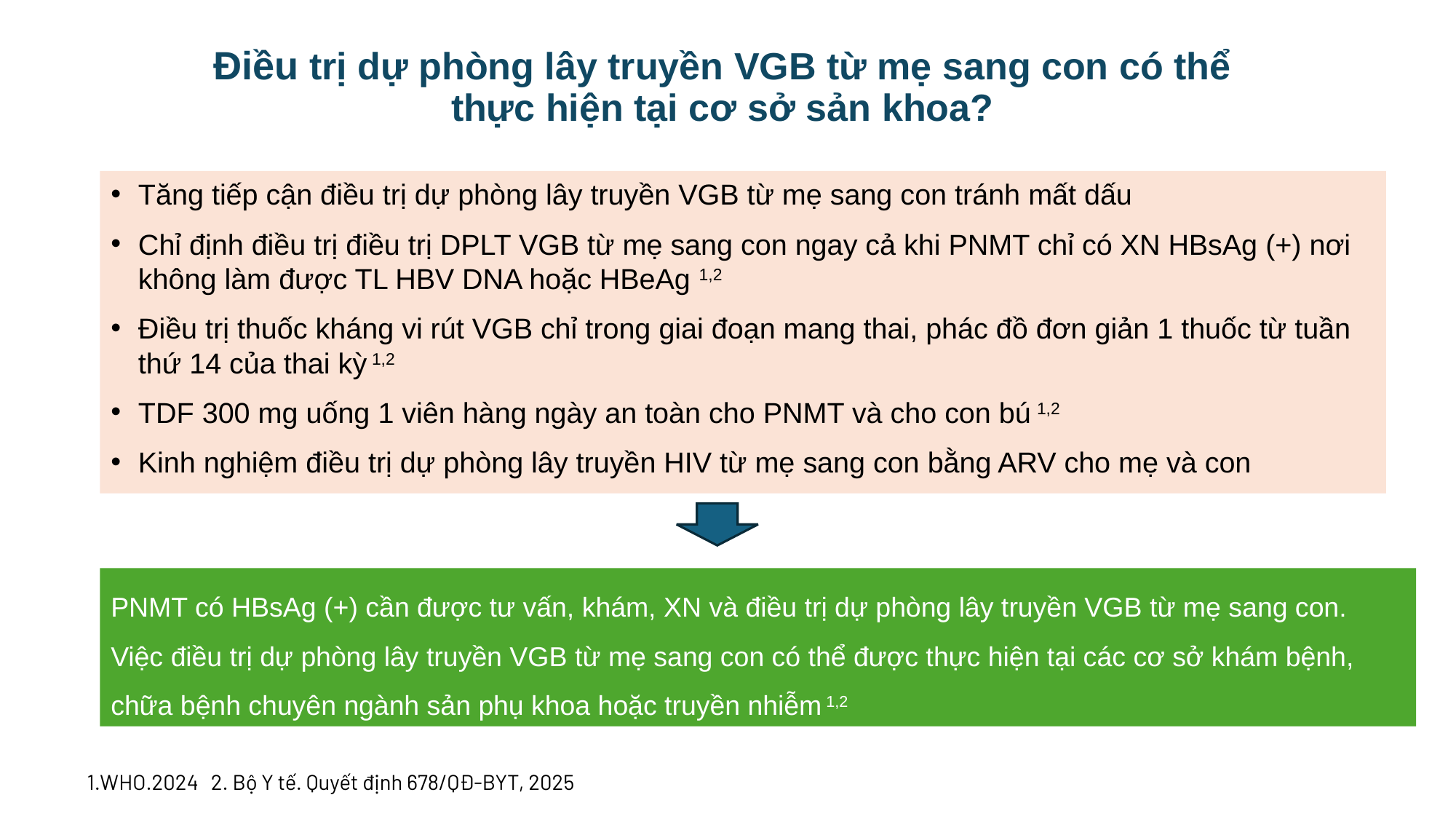

# Điều trị dự phòng lây truyền VGB từ mẹ sang con có thể thực hiện tại cơ sở sản khoa?
Tăng tiếp cận điều trị dự phòng lây truyền VGB từ mẹ sang con tránh mất dấu
Chỉ định điều trị điều trị DPLT VGB từ mẹ sang con ngay cả khi PNMT chỉ có XN HBsAg (+) nơi không làm được TL HBV DNA hoặc HBeAg 1,2
Điều trị thuốc kháng vi rút VGB chỉ trong giai đoạn mang thai, phác đồ đơn giản 1 thuốc từ tuần thứ 14 của thai kỳ 1,2
TDF 300 mg uống 1 viên hàng ngày an toàn cho PNMT và cho con bú 1,2
Kinh nghiệm điều trị dự phòng lây truyền HIV từ mẹ sang con bằng ARV cho mẹ và con

PNMT có HBsAg (+) cần được tư vấn, khám, XN và điều trị dự phòng lây truyền VGB từ mẹ sang con.
Việc điều trị dự phòng lây truyền VGB từ mẹ sang con có thể được thực hiện tại các cơ sở khám bệnh, chữa bệnh chuyên ngành sản phụ khoa hoặc truyền nhiễm 1,2
1.WHO.2024   2. Bộ Y tế. Quyết định 678/QĐ-BYT, 2025